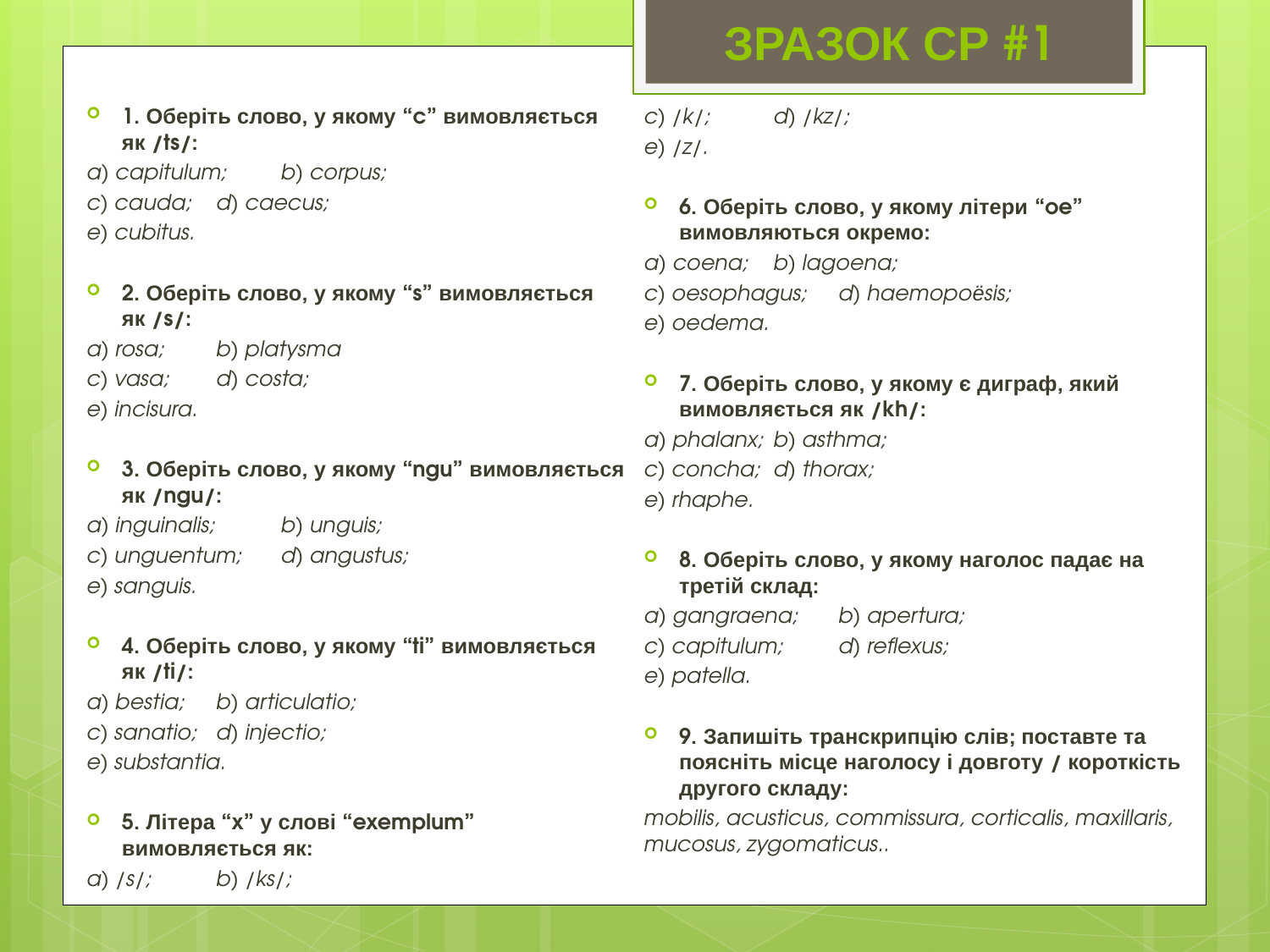

# ЗРАЗОК СР #1
1. Оберіть слово, у якому “c” вимовляється як /ts/:
a) capitulum; 	b) corpus;
c) cauda; 	d) caecus;
e) cubitus.

2. Оберіть слово, у якому “s” вимовляється як /s/:
a) rosa; 		b) platysma
c) vasa; 		d) costa;
e) incisura.

3. Оберіть слово, у якому “ngu” вимовляється як /ngu/:
a) inguinalis; 	b) unguis;
c) unguentum; 	d) angustus;
e) sanguis.

4. Оберіть слово, у якому “ti” вимовляється як /ti/:
a) bestia; 		b) articulatio;
c) sanatio; 	d) injectio;
e) substantia.

5. Літера “x” у слові “exemplum” вимовляється як:
a) /s/;		b) /ks/;
c) /k/; 		d) /kz/;
e) /z/.

6. Оберіть слово, у якому літери “oe” вимовляються окремо:
a) coena; 	b) lagoena;
c) oesophagus;	d) haemopoёsis;
e) oedema.

7. Оберіть слово, у якому є диграф, який вимовляється як /kh/:
a) phalanx;	b) asthma;
c) concha; 	d) thorax;
e) rhaphe.

8. Оберіть слово, у якому наголос падає на третій склад:
a) gangraena;	b) apertura;
c) capitulum;	d) reflexus;
e) patella.

9. Запишіть транскрипцію слів; поставте та поясніть місце наголосу і довготу / короткість другого складу:
mobilis, acusticus, commissura, corticalis, maxillaris, mucosus, zygomaticus..